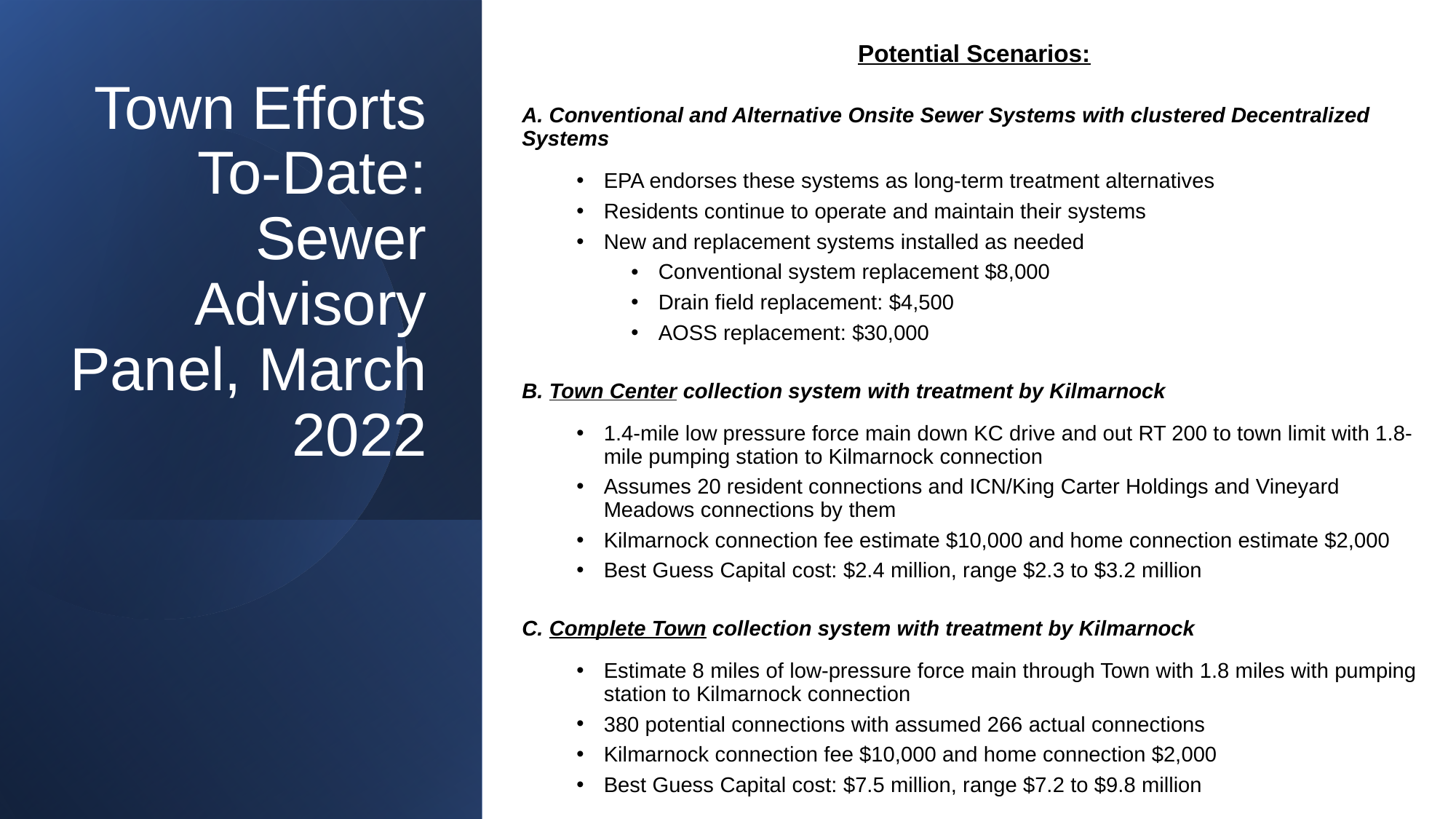

Potential Scenarios:

A. Conventional and Alternative Onsite Sewer Systems with clustered Decentralized Systems
EPA endorses these systems as long-term treatment alternatives
Residents continue to operate and maintain their systems
New and replacement systems installed as needed
Conventional system replacement $8,000
Drain field replacement: $4,500
AOSS replacement: $30,000

B. Town Center collection system with treatment by Kilmarnock
1.4-mile low pressure force main down KC drive and out RT 200 to town limit with 1.8-mile pumping station to Kilmarnock connection
Assumes 20 resident connections and ICN/King Carter Holdings and Vineyard Meadows connections by them
Kilmarnock connection fee estimate $10,000 and home connection estimate $2,000
Best Guess Capital cost: $2.4 million, range $2.3 to $3.2 million

C. Complete Town collection system with treatment by Kilmarnock
Estimate 8 miles of low-pressure force main through Town with 1.8 miles with pumping station to Kilmarnock connection
380 potential connections with assumed 266 actual connections
Kilmarnock connection fee $10,000 and home connection $2,000
Best Guess Capital cost: $7.5 million, range $7.2 to $9.8 million
# Town Efforts To-Date: Sewer Advisory Panel, March 2022